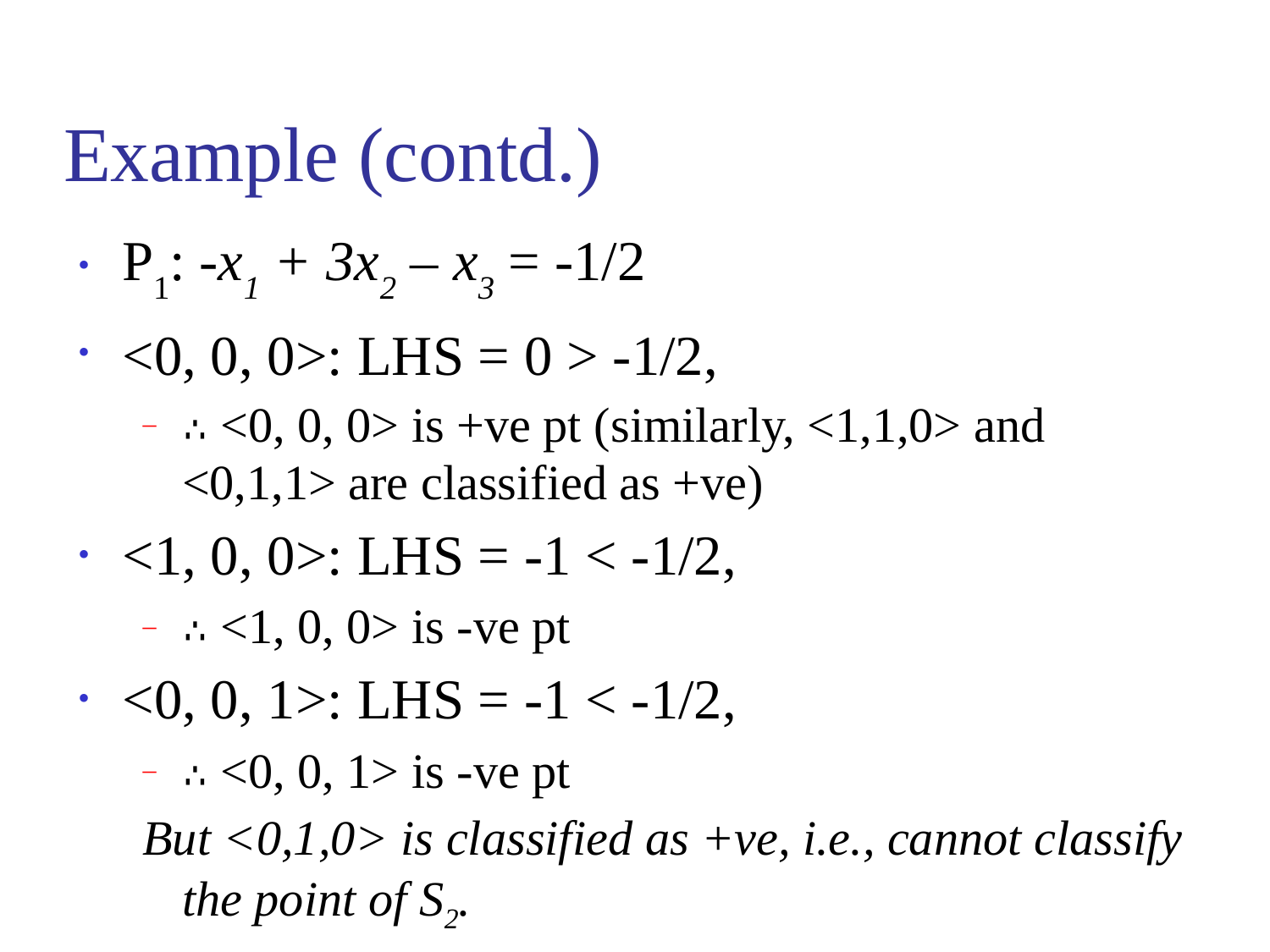

# Example (contd.)
P1: -x1 + 3x2 – x3 = -1/2
<0, 0, 0>: LHS = 0 > -1/2,
∴ <0, 0, 0> is +ve pt (similarly, <1,1,0> and <0,1,1> are classified as +ve)
<1, 0, 0>: LHS = -1 < -1/2,
∴ <1, 0, 0> is -ve pt
<0, 0, 1>: LHS = -1 < -1/2,
∴ <0, 0, 1> is -ve pt
But <0,1,0> is classified as +ve, i.e., cannot classify the point of S2.